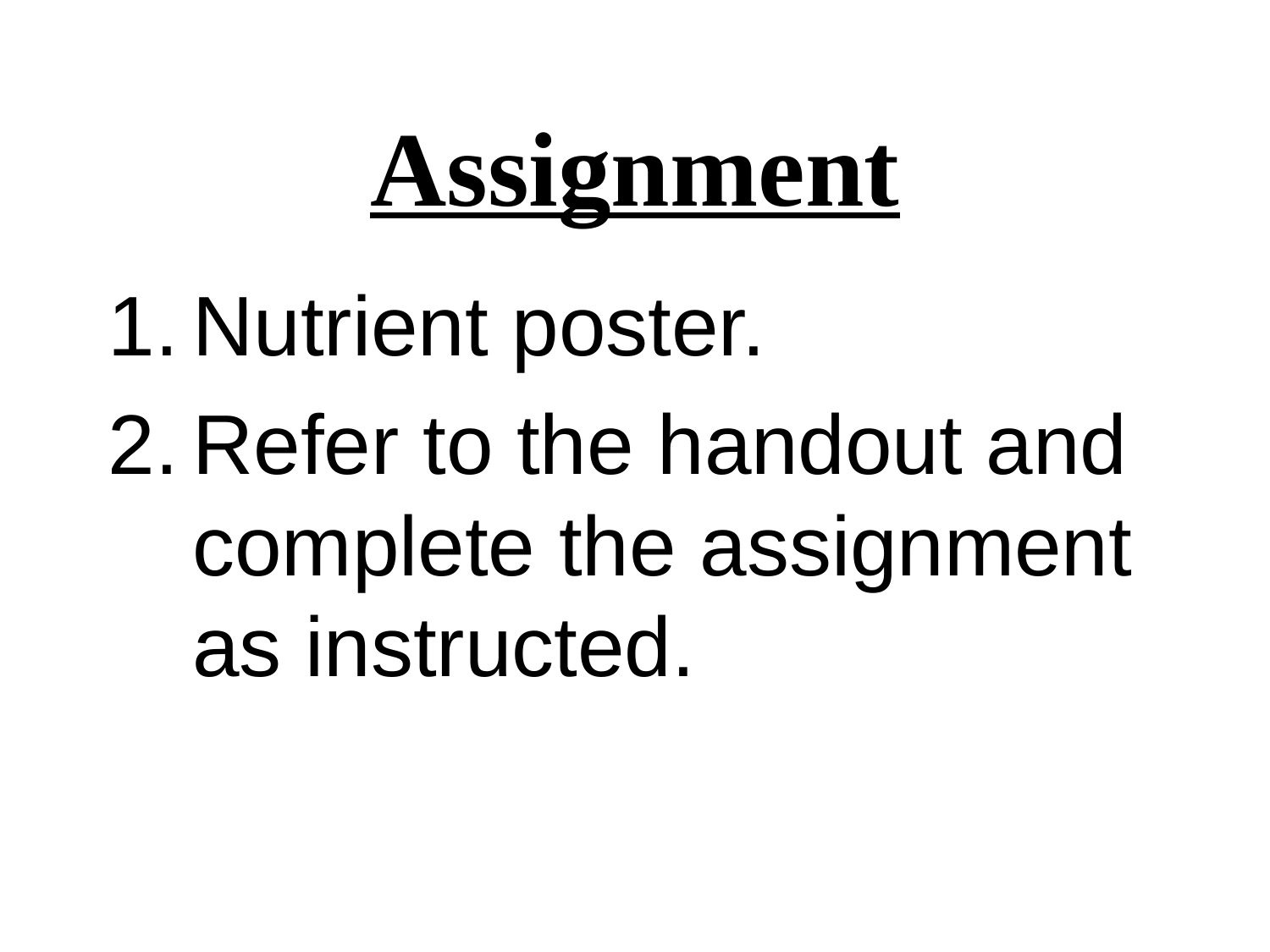

# Assignment
Nutrient poster.
Refer to the handout and complete the assignment as instructed.